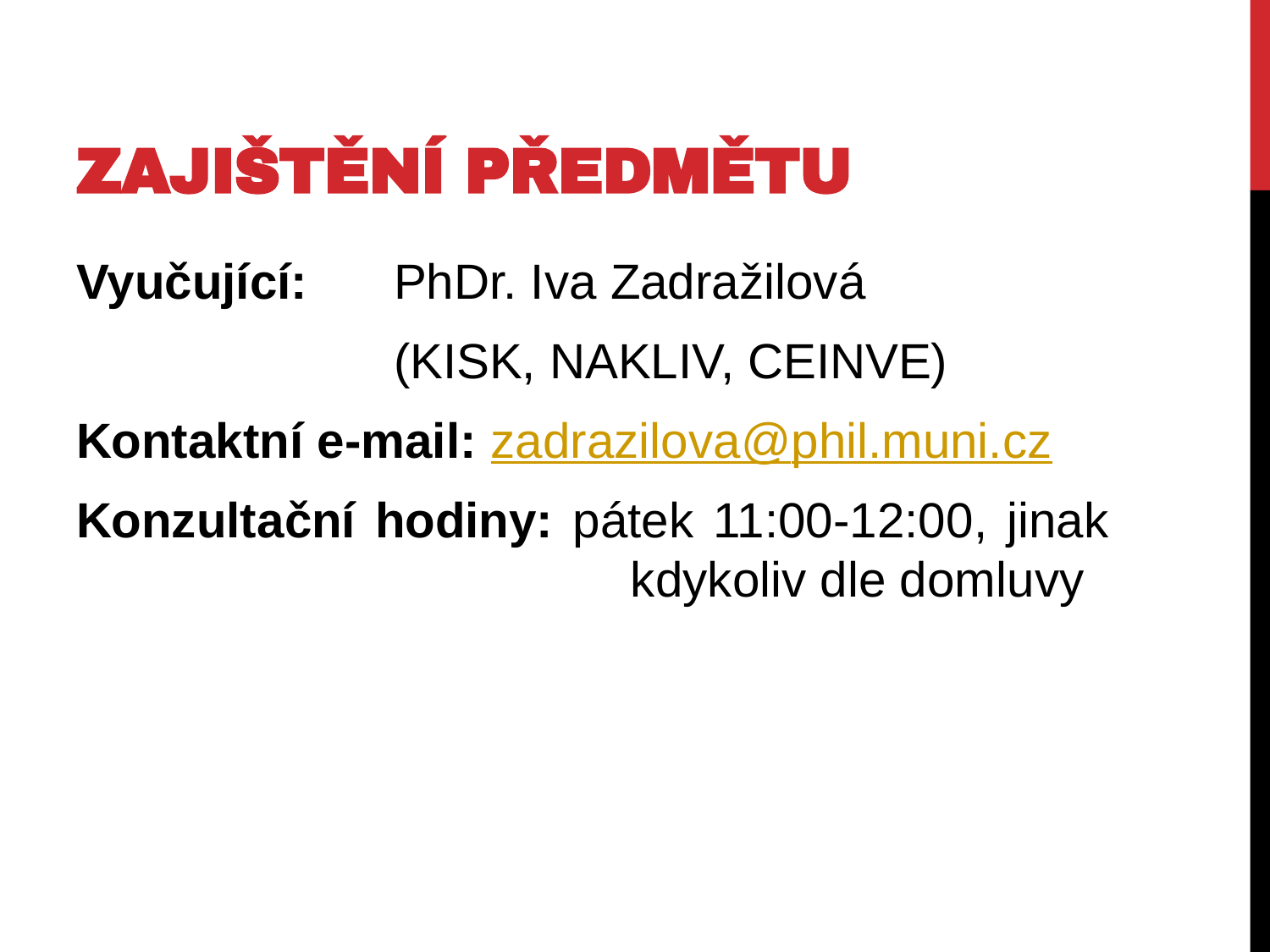

# Zajištění předmětu
Vyučující: 	PhDr. Iva Zadražilová
			(KISK, NAKLIV, CEINVE)
Kontaktní e-mail: zadrazilova@phil.muni.cz
Konzultační hodiny: pátek 11:00-12:00, jinak 			        kdykoliv dle domluvy